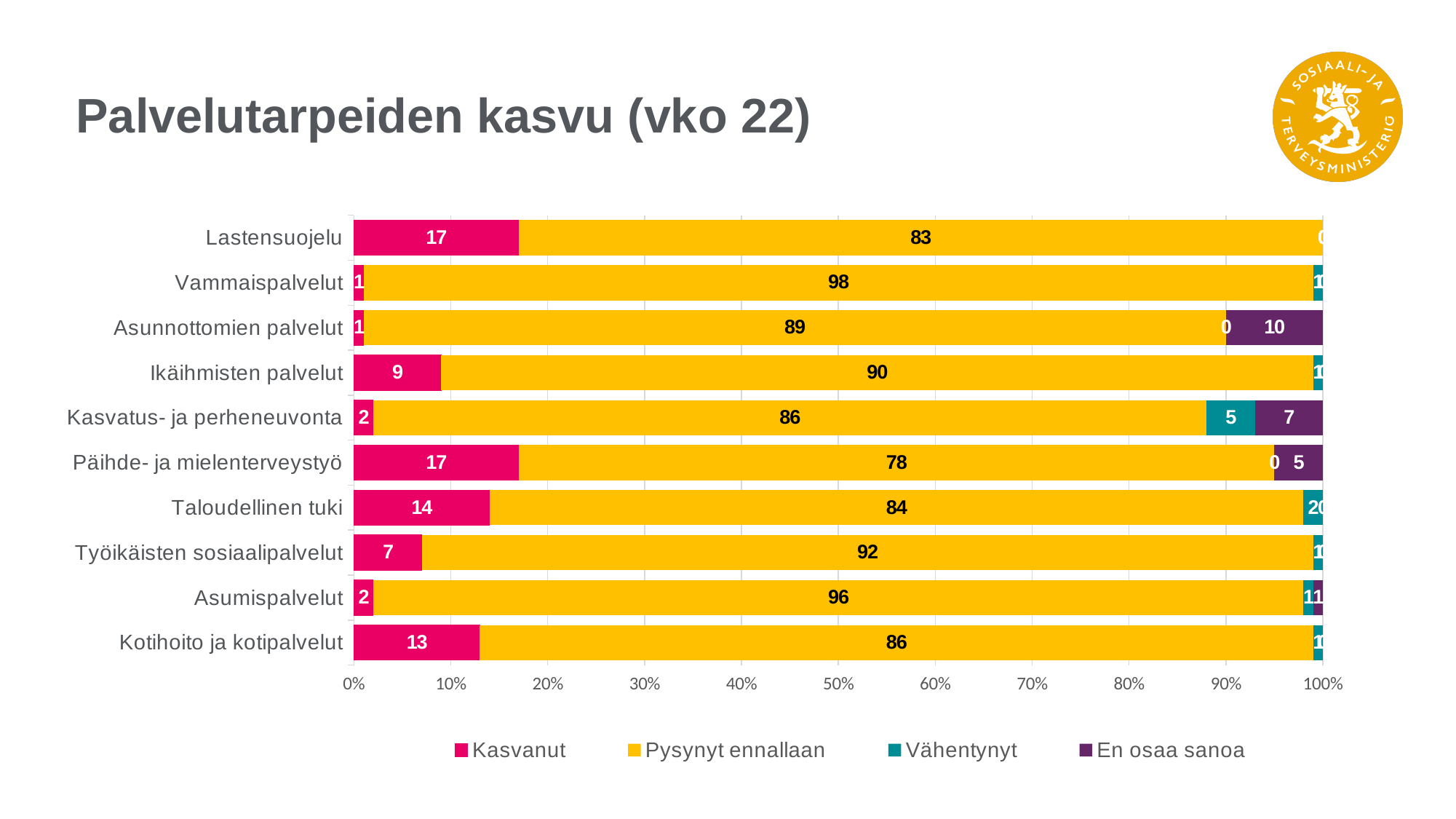

Palvelutarpeiden kasvu (vko 22)

### Chart

| Category | Kasvanut | Pysynyt ennallaan | Vähentynyt | En osaa sanoa |
|---|---|---|---|---|
| Kotihoito ja kotipalvelut | 13.0 | 86.0 | 1.0 | 0.0 |
| Asumispalvelut | 2.0 | 96.0 | 1.0 | 1.0 |
| Työikäisten sosiaalipalvelut | 7.0 | 92.0 | 1.0 | 0.0 |
| Taloudellinen tuki | 14.0 | 84.0 | 2.0 | 0.0 |
| Päihde- ja mielenterveystyö | 17.0 | 78.0 | 0.0 | 5.0 |
| Kasvatus- ja perheneuvonta | 2.0 | 86.0 | 5.0 | 7.0 |
| Ikäihmisten palvelut | 9.0 | 90.0 | 1.0 | 0.0 |
| Asunnottomien palvelut | 1.0 | 89.0 | 0.0 | 10.0 |
| Vammaispalvelut | 1.0 | 98.0 | 1.0 | 0.0 |
| Lastensuojelu | 17.0 | 83.0 | 0.0 | 0.0 |